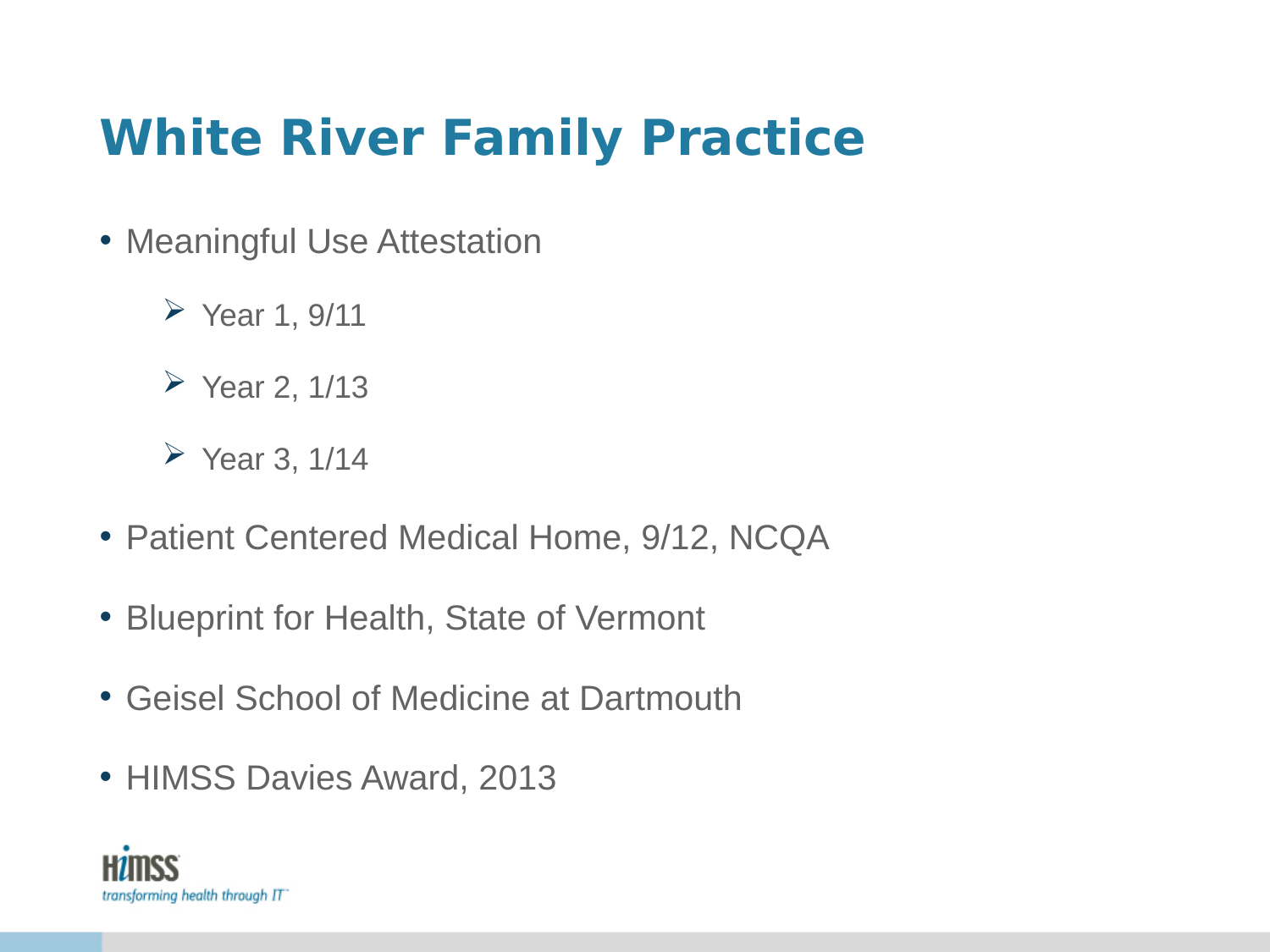

# White River Family Practice
Meaningful Use Attestation
Year 1, 9/11
Year 2, 1/13
Year 3, 1/14
Patient Centered Medical Home, 9/12, NCQA
Blueprint for Health, State of Vermont
Geisel School of Medicine at Dartmouth
HIMSS Davies Award, 2013